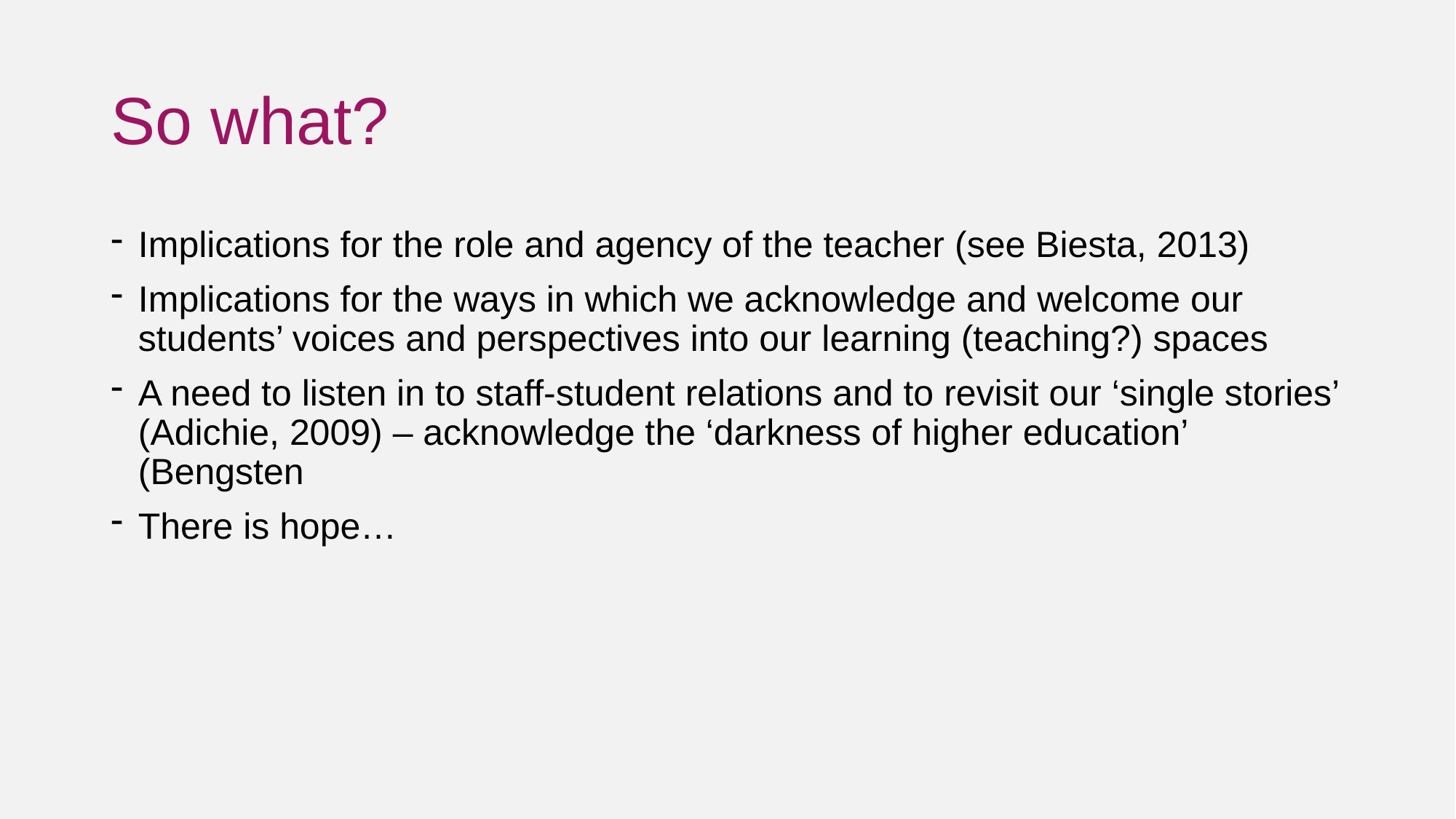

# So what?
Implications for the role and agency of the teacher (see Biesta, 2013)
Implications for the ways in which we acknowledge and welcome our students’ voices and perspectives into our learning (teaching?) spaces
A need to listen in to staff-student relations and to revisit our ‘single stories’ (Adichie, 2009) – acknowledge the ‘darkness of higher education’ (Bengsten
There is hope…